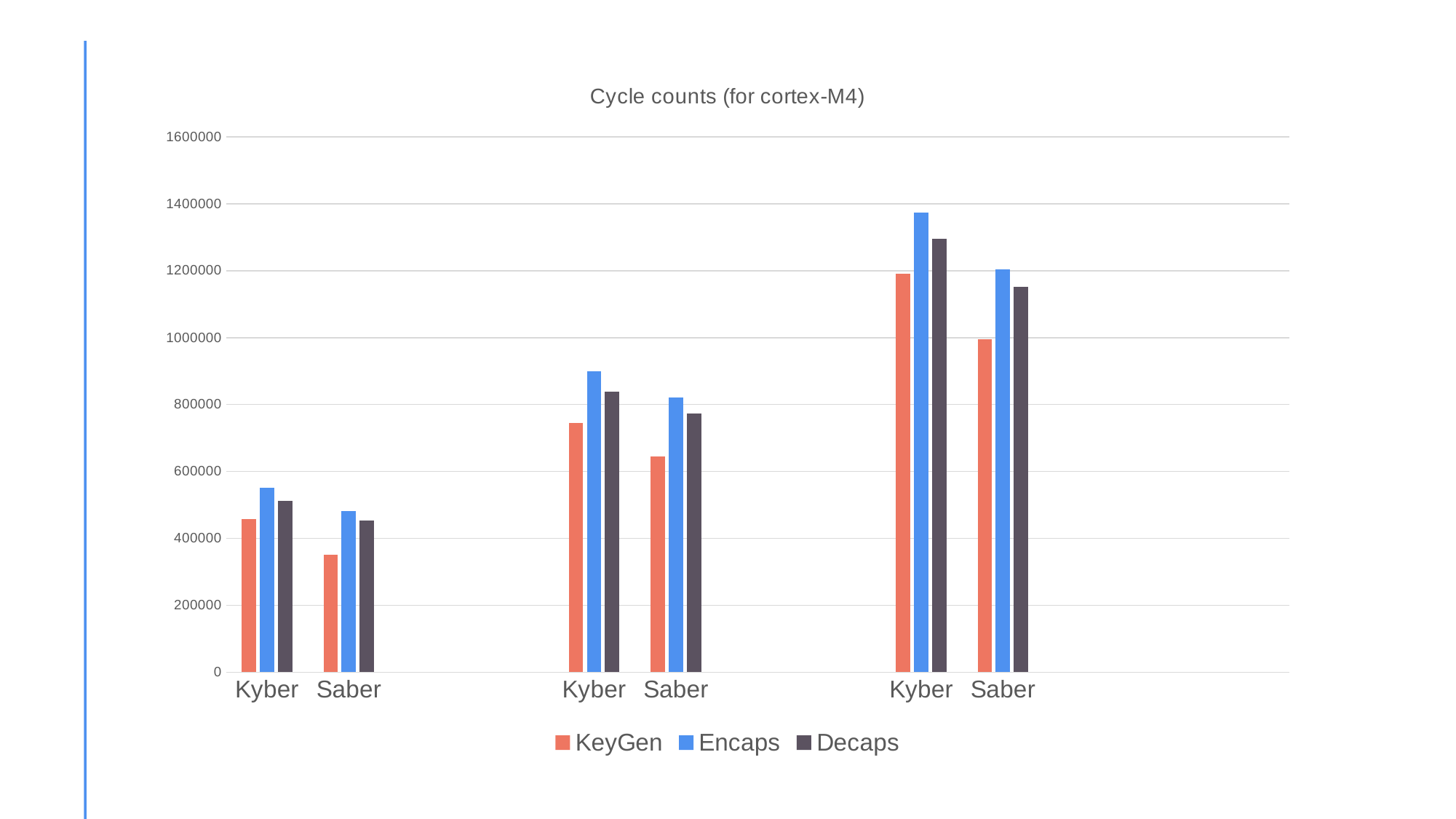

### Chart: Cycle counts (for cortex-M4)

| Category |  |  |  |
|---|---|---|---|
| Kyber | 457126.0 | 551681.0 | 511970.0 |
| Saber | 352196.0 | 481006.0 | 452654.0 |
|  | None | None | None |
|  | None | None | None |
| Kyber | 744136.0 | 898630.0 | 838939.0 |
| Saber | 645222.0 | 820799.0 | 774055.0 |
|  | None | None | None |
|  | None | None | None |
| Kyber | 1190374.0 | 1373614.0 | 1295290.0 |
| Saber | 994446.0 | 1204260.0 | 1151016.0 |